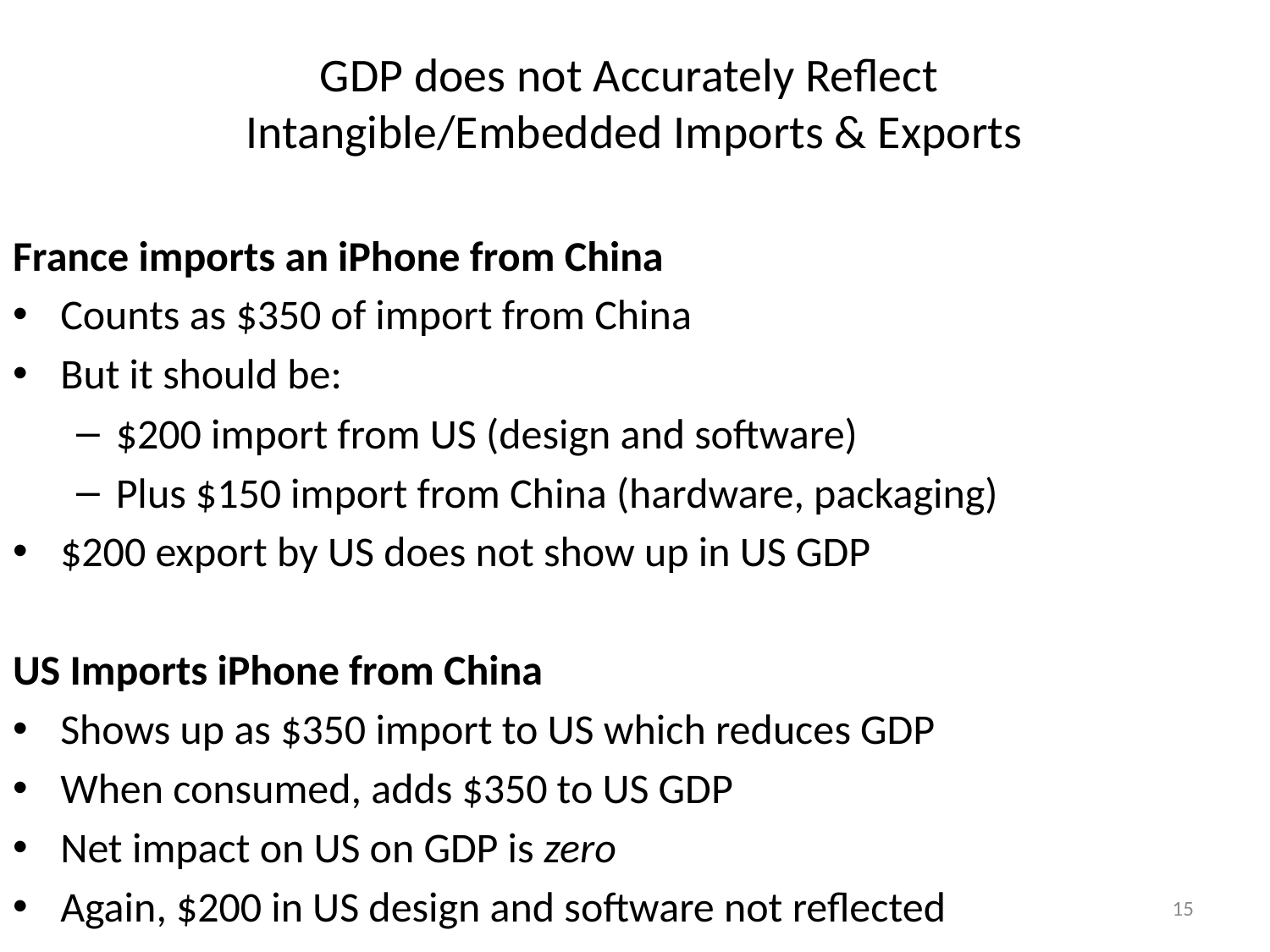

# GDP does not Accurately Reflect Intangible/Embedded Imports & Exports
France imports an iPhone from China
Counts as $350 of import from China
But it should be:
$200 import from US (design and software)
Plus $150 import from China (hardware, packaging)
$200 export by US does not show up in US GDP

US Imports iPhone from China
Shows up as $350 import to US which reduces GDP
When consumed, adds $350 to US GDP
Net impact on US on GDP is zero
Again, $200 in US design and software not reflected
15